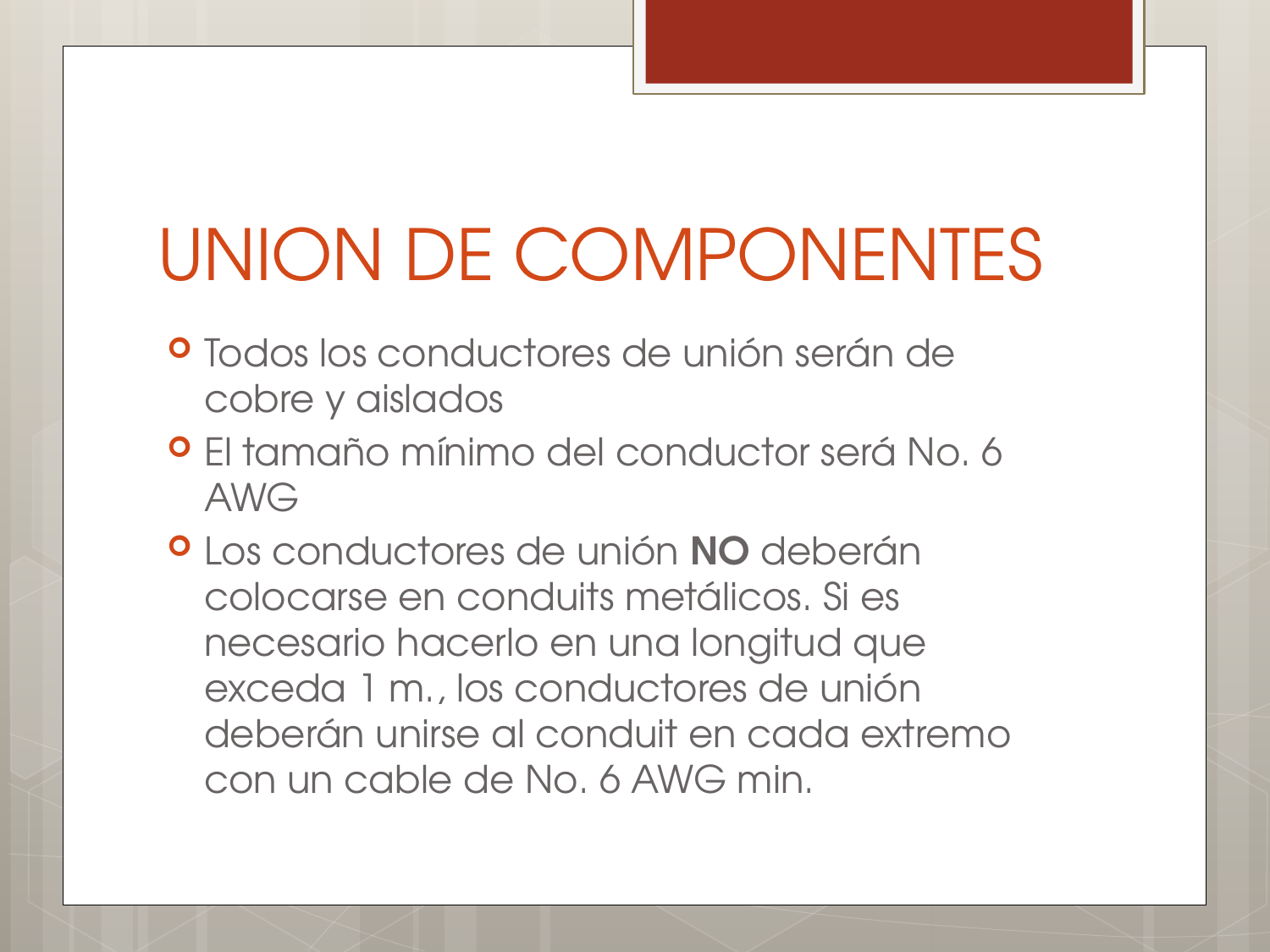

# UNION DE COMPONENTES
Todos los conductores de unión serán de cobre y aislados
El tamaño mínimo del conductor será No. 6 AWG
Los conductores de unión NO deberán colocarse en conduits metálicos. Si es necesario hacerlo en una longitud que exceda 1 m., los conductores de unión deberán unirse al conduit en cada extremo con un cable de No. 6 AWG min.